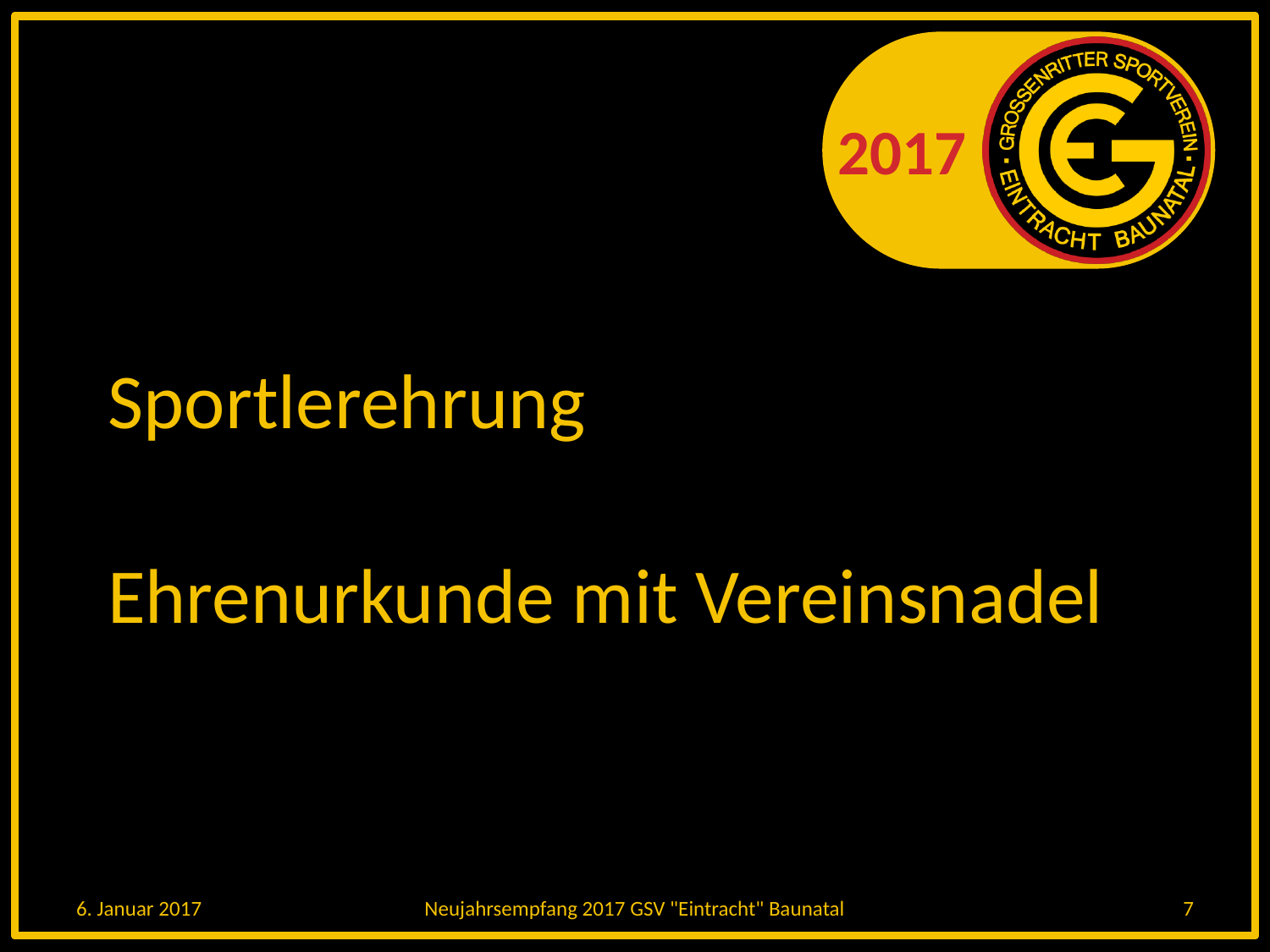

# Sportlerehrung
Ehrenurkunde mit Vereinsnadel
6. Januar 2017
Neujahrsempfang 2017 GSV "Eintracht" Baunatal
7